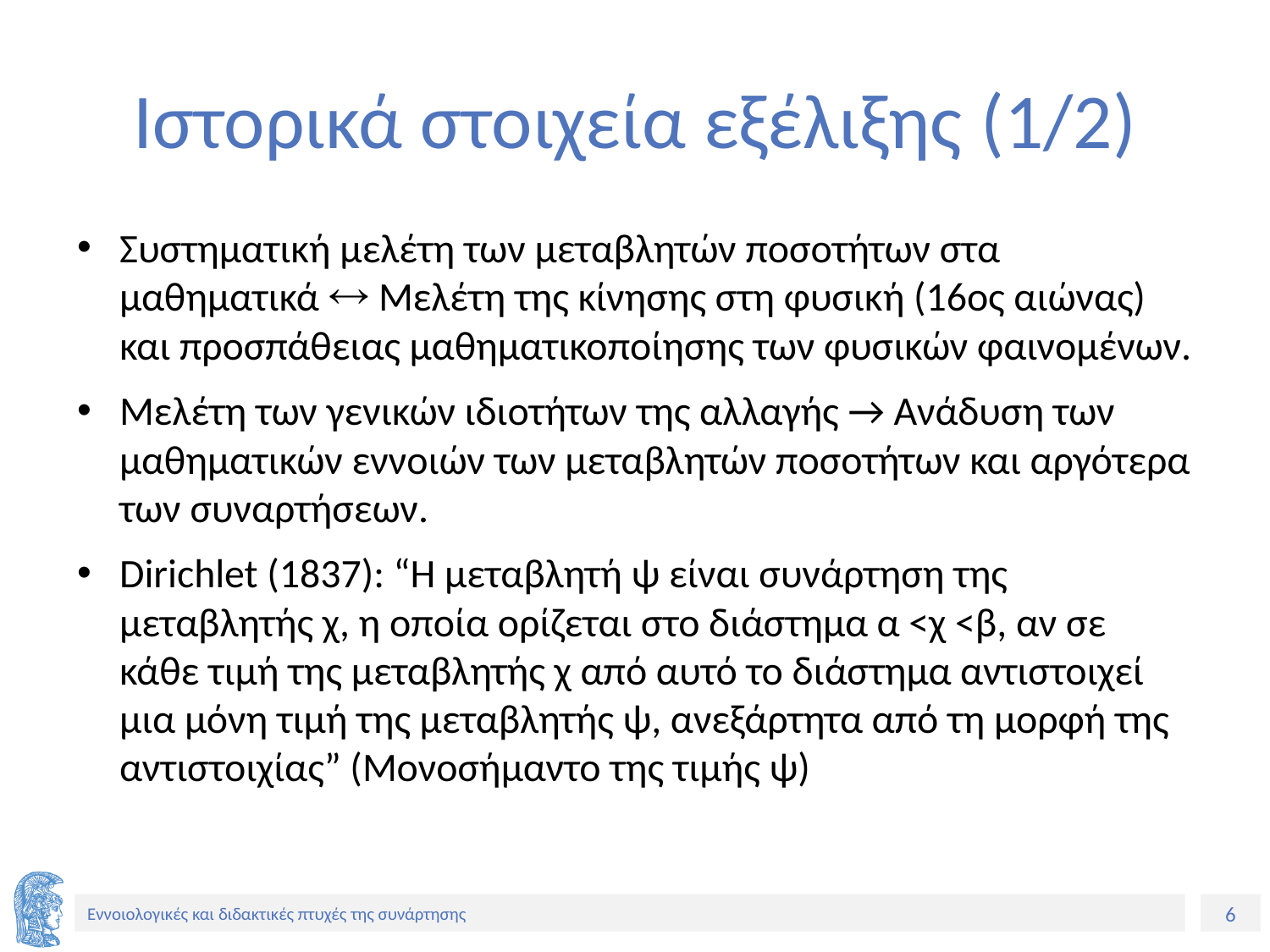

# Ιστορικά στοιχεία εξέλιξης (1/2)
Συστηματική μελέτη των μεταβλητών ποσοτήτων στα μαθηματικά ↔ Μελέτη της κίνησης στη φυσική (16ος αιώνας) και προσπάθειας μαθηματικοποίησης των φυσικών φαινομένων.
Μελέτη των γενικών ιδιοτήτων της αλλαγής → Ανάδυση των μαθηματικών εννοιών των μεταβλητών ποσοτήτων και αργότερα των συναρτήσεων.
Dirichlet (1837): “Η μεταβλητή ψ είναι συνάρτηση της μεταβλητής χ, η οποία ορίζεται στο διάστημα α <χ <β, αν σε κάθε τιμή της μεταβλητής χ από αυτό το διάστημα αντιστοιχεί μια μόνη τιμή της μεταβλητής ψ, ανεξάρτητα από τη μορφή της αντιστοιχίας” (Μονοσήμαντο της τιμής ψ)